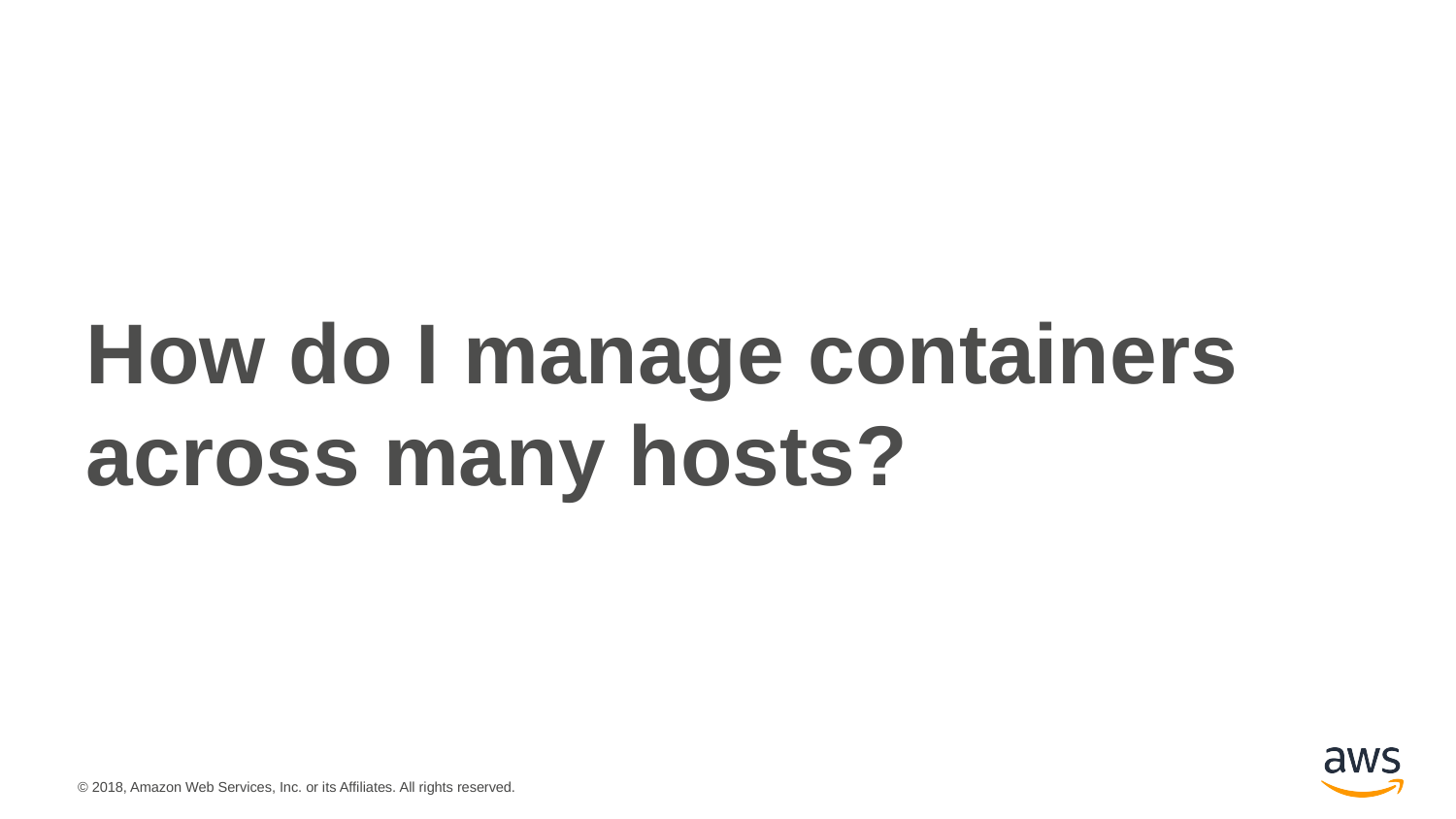

# How do I manage containers across many hosts?